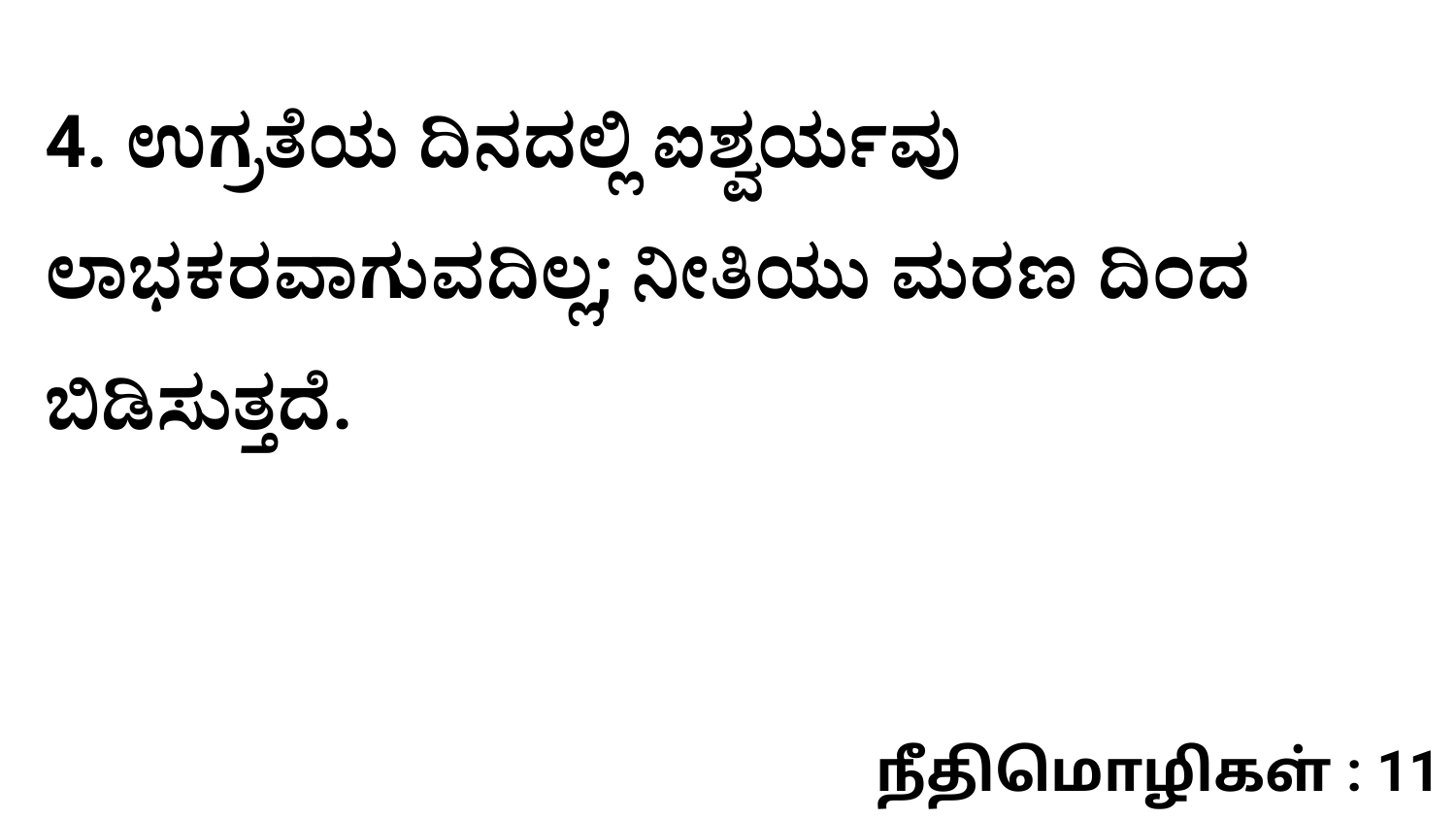

4. ಉಗ್ರತೆಯ ದಿನದಲ್ಲಿ ಐಶ್ವರ್ಯವು ಲಾಭಕರವಾಗುವದಿಲ್ಲ; ನೀತಿಯು ಮರಣ ದಿಂದ ಬಿಡಿಸುತ್ತದೆ.
நீதிமொழிகள் : 11